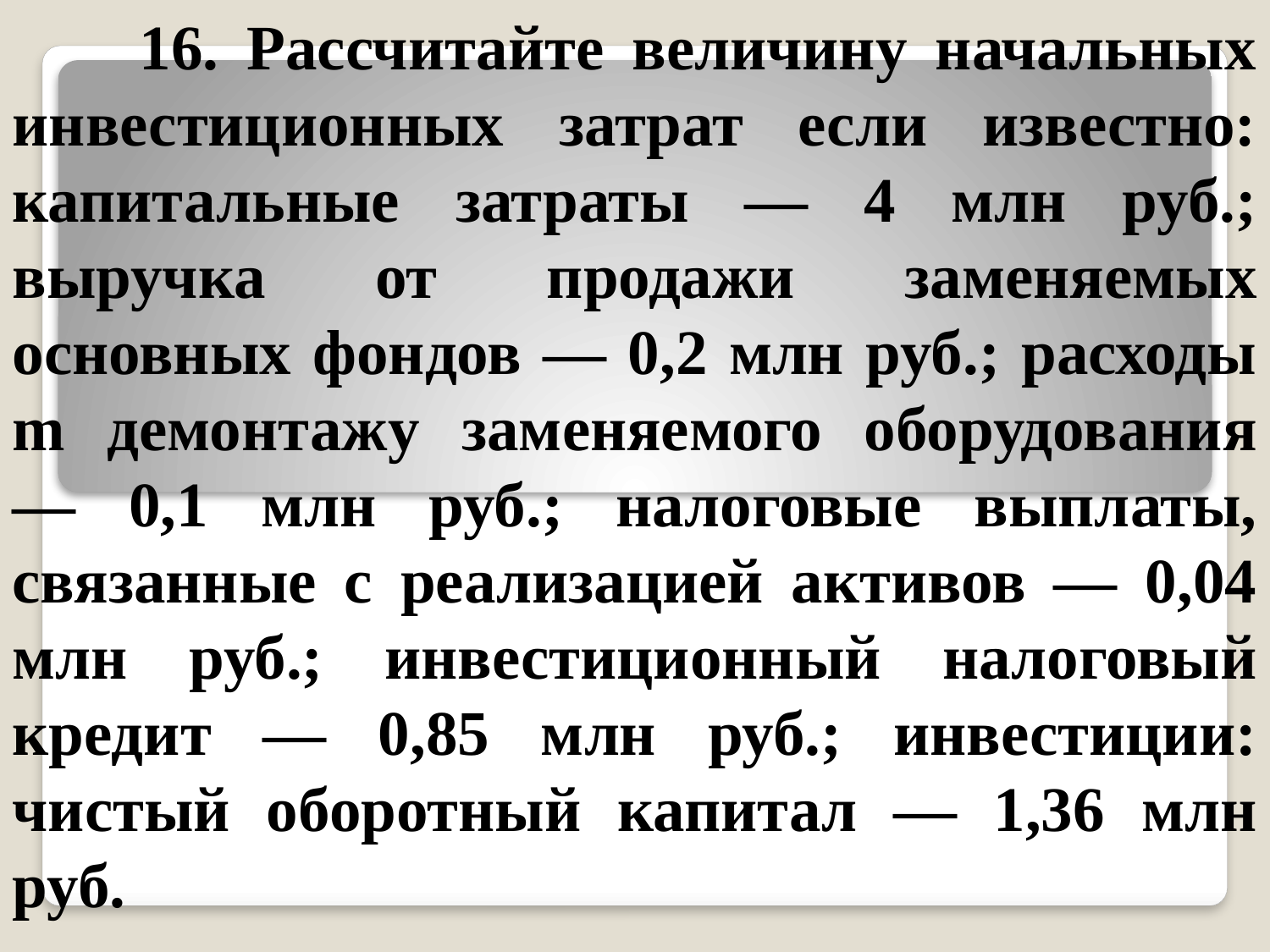

16. Рассчитайте величину начальных инвестиционных затрат если известно: капитальные затраты — 4 млн руб.; выручка от продажи заменяемых основных фондов — 0,2 млн руб.; расходы m демонтажу заменяемого оборудования — 0,1 млн руб.; налоговые выплаты, связанные с реализацией активов — 0,04 млн руб.; инвестиционный налоговый кредит — 0,85 млн руб.; инвестиции: чистый оборотный капитал — 1,36 млн руб.